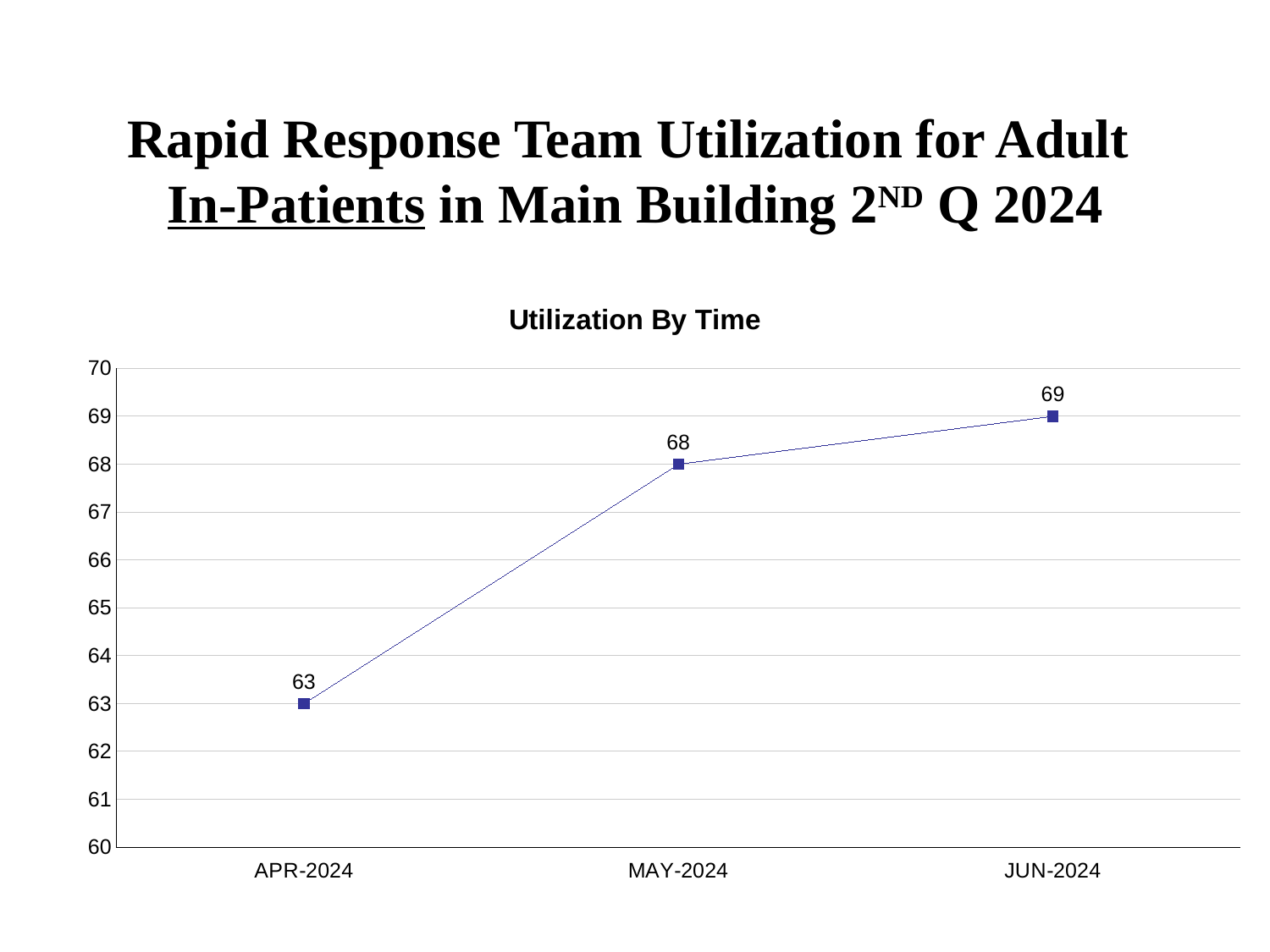

# Rapid Response Team Utilization for Adult In-Patients in Main Building 2ND Q 2024

### Chart: Utilization By Time

| Category |   |
|---|---|
| APR-2024 | 63.0 |
| MAY-2024 | 68.0 |
| JUN-2024 | 69.0 |